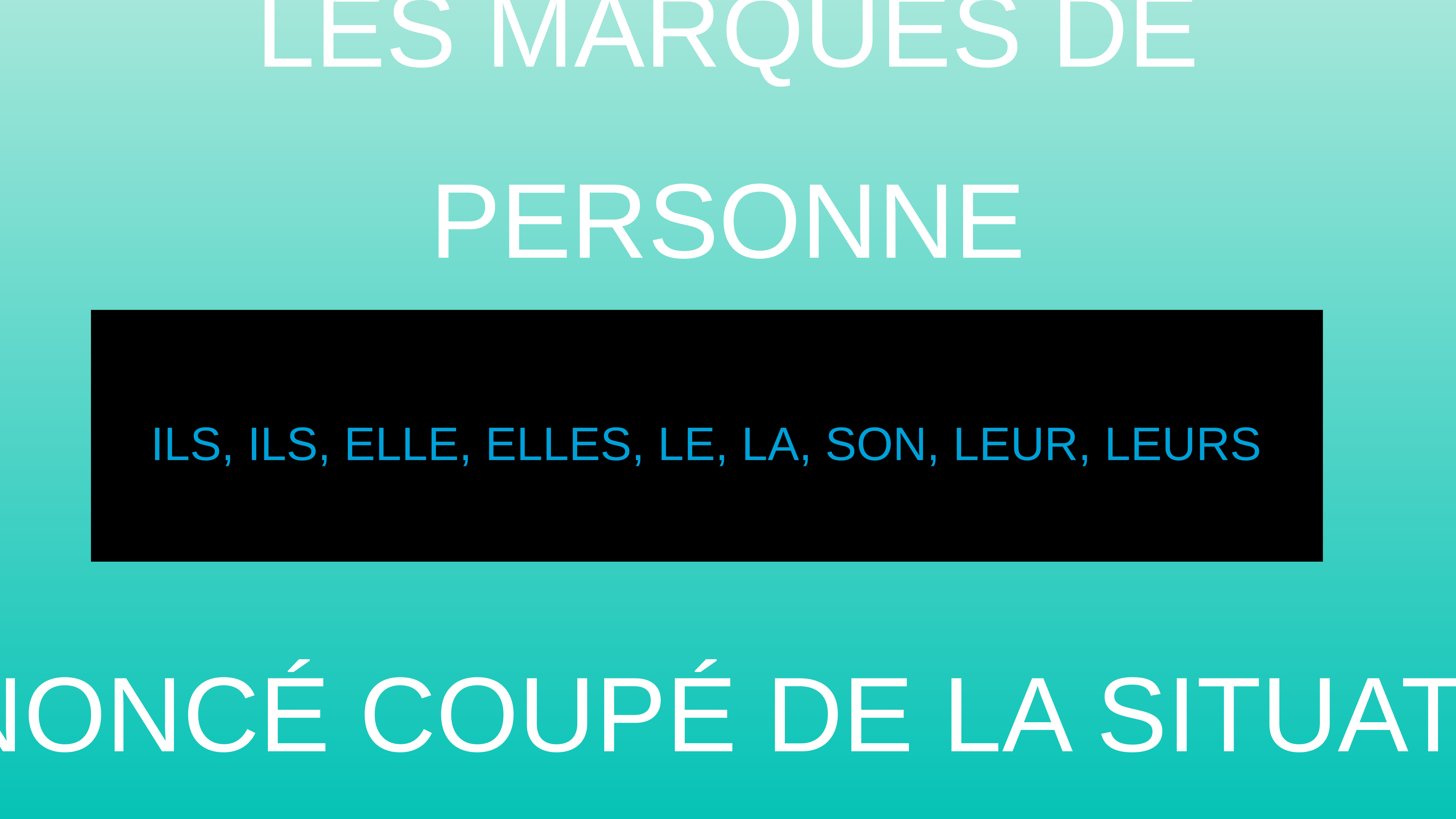

Les marques de personne
Ils, ils, elle, elles, le, la, son, leur, leurs
L’énoncé coupé de la situation d’énonciation